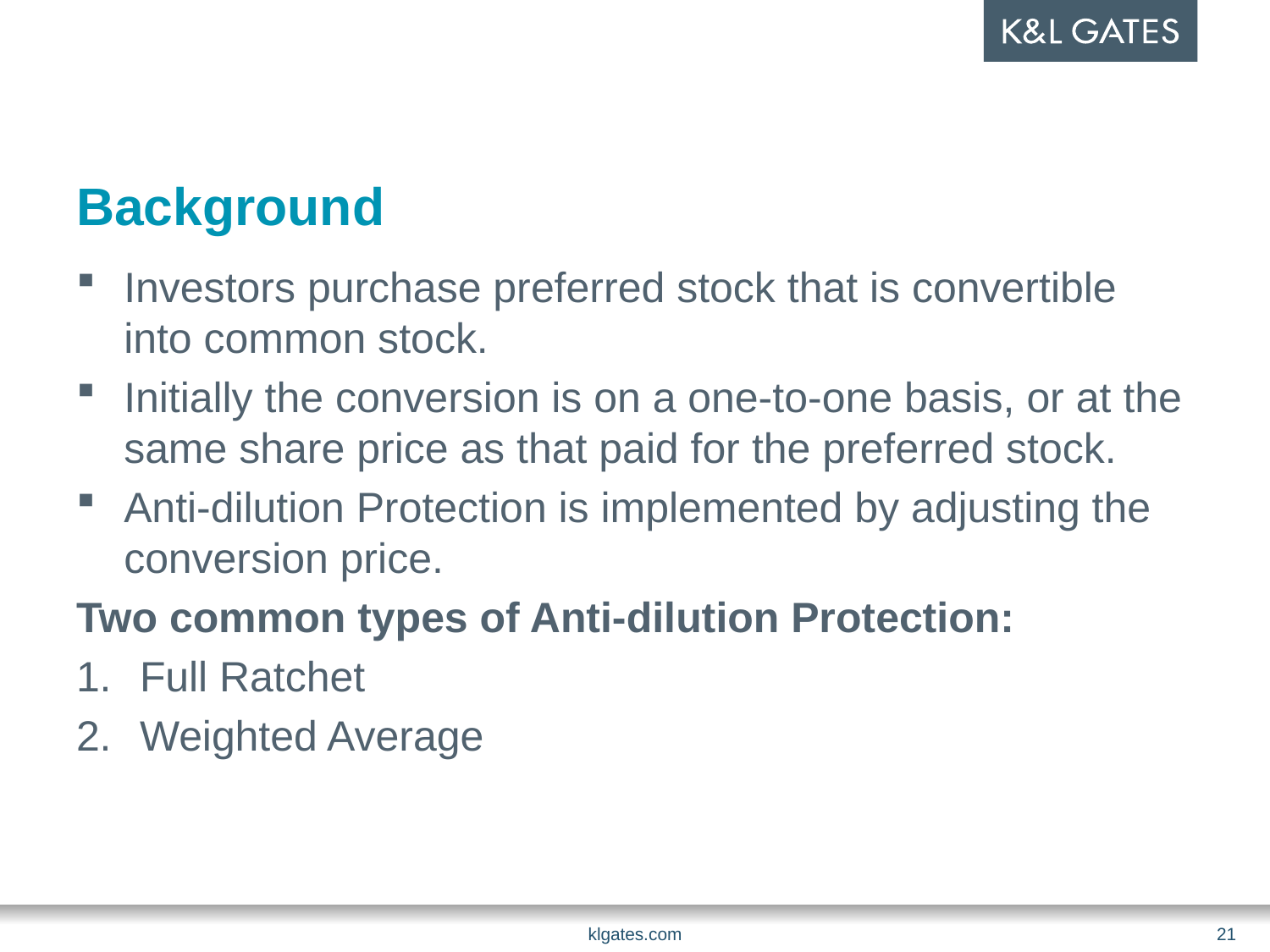

# Background
Investors purchase preferred stock that is convertible into common stock.
Initially the conversion is on a one-to-one basis, or at the same share price as that paid for the preferred stock.
Anti-dilution Protection is implemented by adjusting the conversion price.
Two common types of Anti-dilution Protection:
Full Ratchet
Weighted Average

klgates.com
21